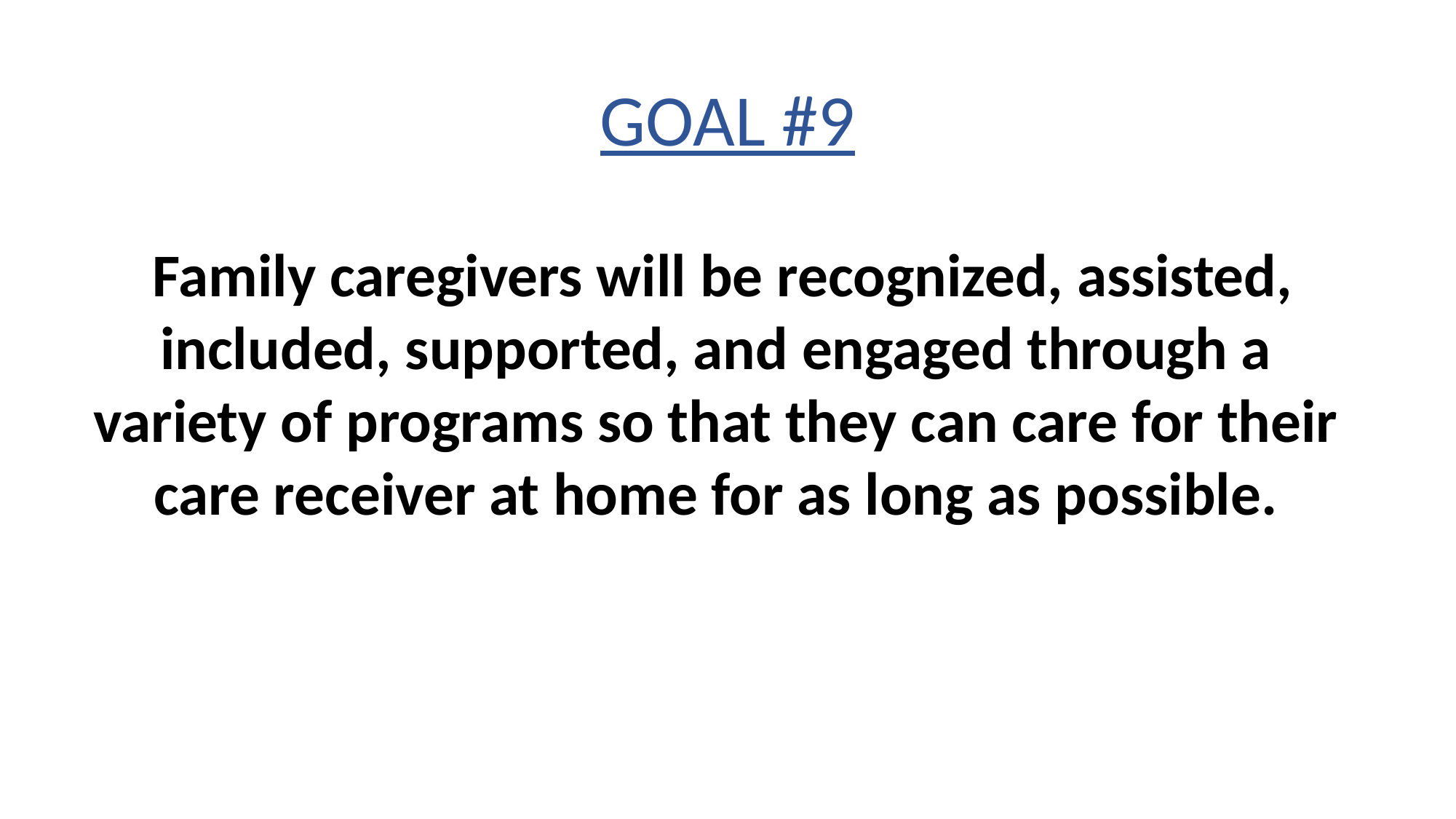

# GOAL #9
 Family caregivers will be recognized, assisted, included, supported, and engaged through a variety of programs so that they can care for their care receiver at home for as long as possible.